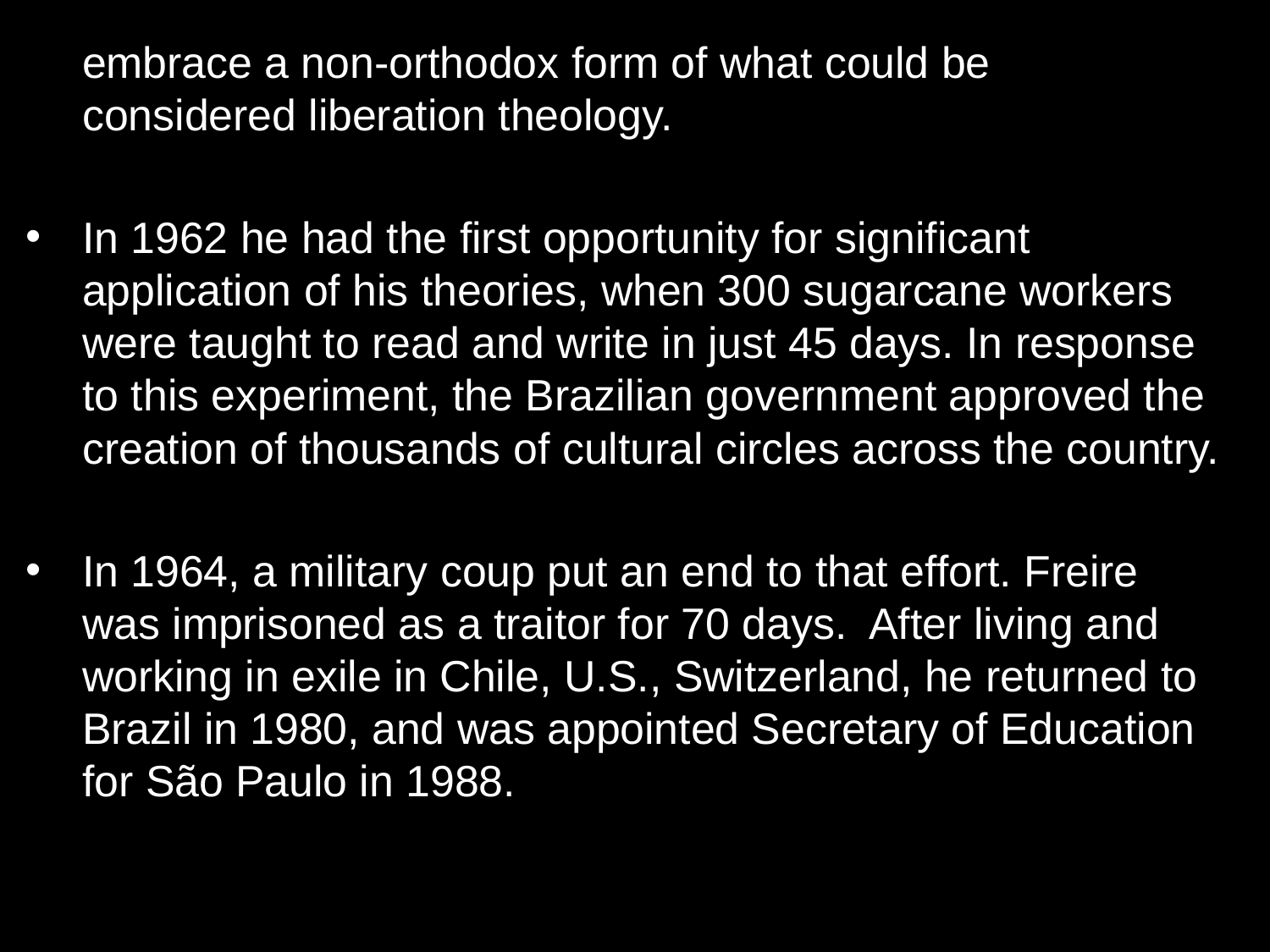

embrace a non-orthodox form of what could be considered liberation theology.

In 1962 he had the first opportunity for significant application of his theories, when 300 sugarcane workers were taught to read and write in just 45 days. In response to this experiment, the Brazilian government approved the creation of thousands of cultural circles across the country.

In 1964, a military coup put an end to that effort. Freire was imprisoned as a traitor for 70 days.  After living and working in exile in Chile, U.S., Switzerland, he returned to Brazil in 1980, and was appointed Secretary of Education for São Paulo in 1988.